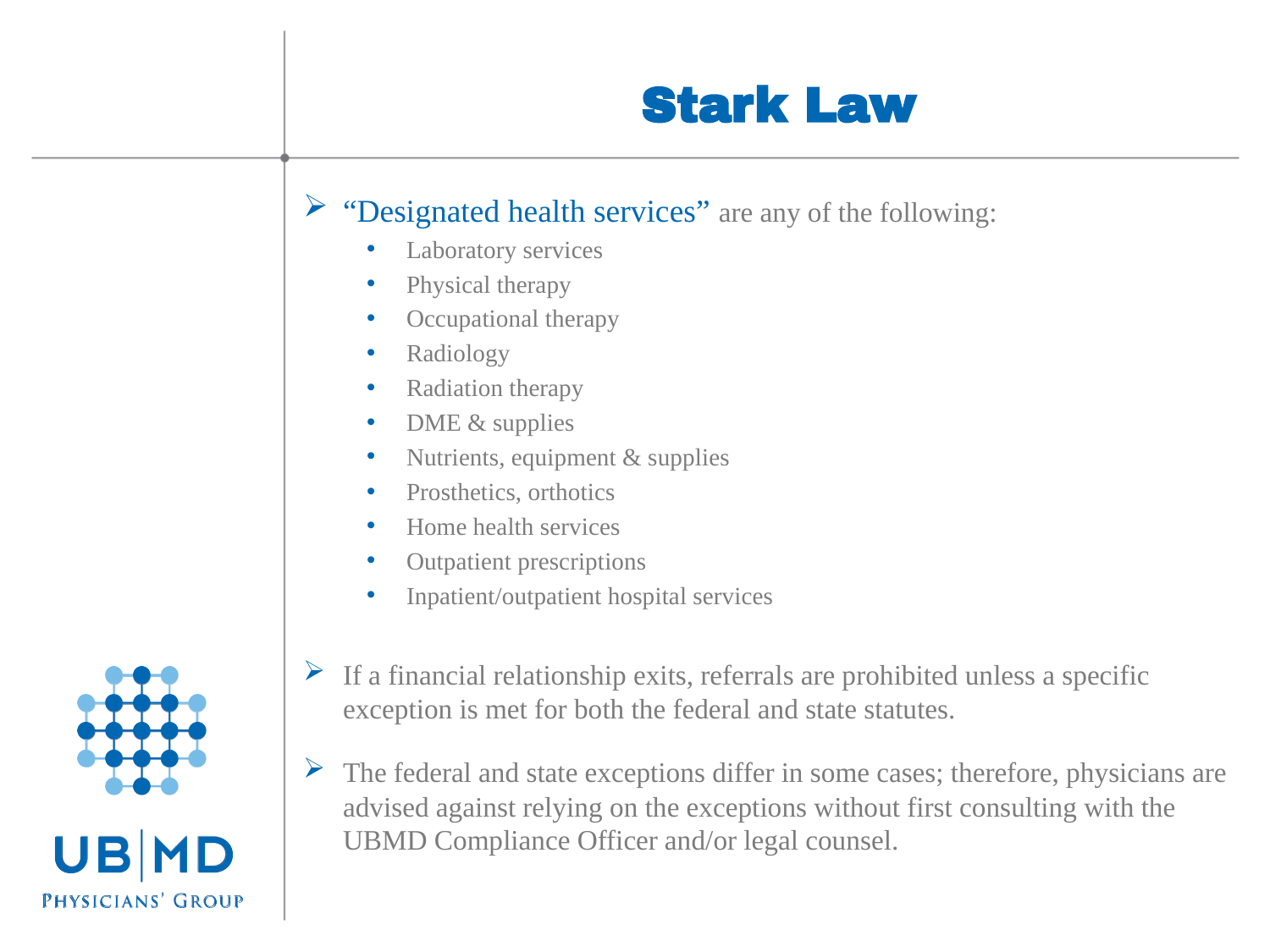

Stark Law
“Designated health services” are any of the following:
Laboratory services
Physical therapy
Occupational therapy
Radiology
Radiation therapy
DME & supplies
Nutrients, equipment & supplies
Prosthetics, orthotics
Home health services
Outpatient prescriptions
Inpatient/outpatient hospital services

If a financial relationship exits, referrals are prohibited unless a specific exception is met for both the federal and state statutes.

The federal and state exceptions differ in some cases; therefore, physicians are advised against relying on the exceptions without first consulting with the UBMD Compliance Officer and/or legal counsel.